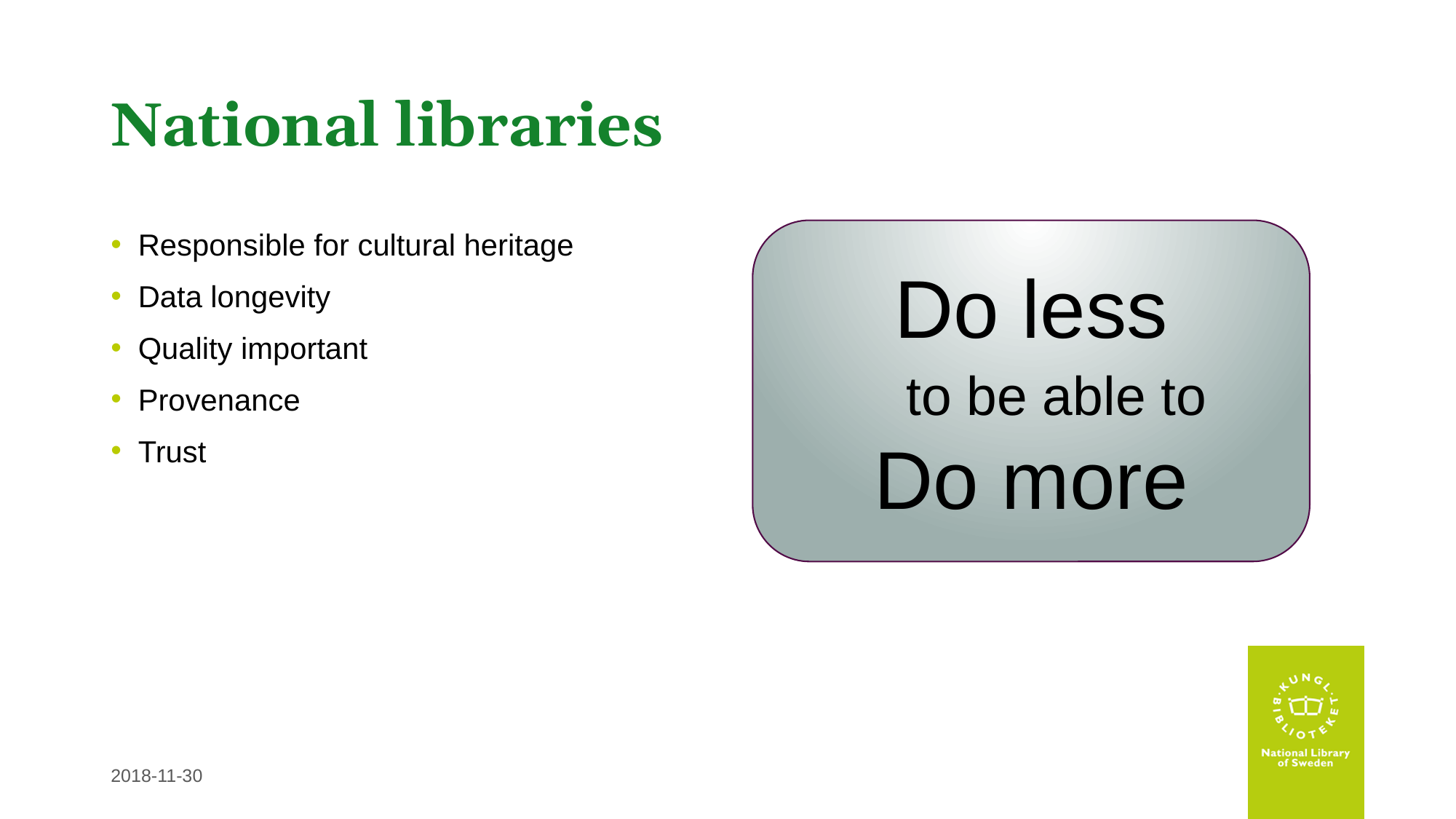

# National libraries
Responsible for cultural heritage
Data longevity
Quality important
Provenance
Trust
Do less
   to be able to
Do more
2018-11-30